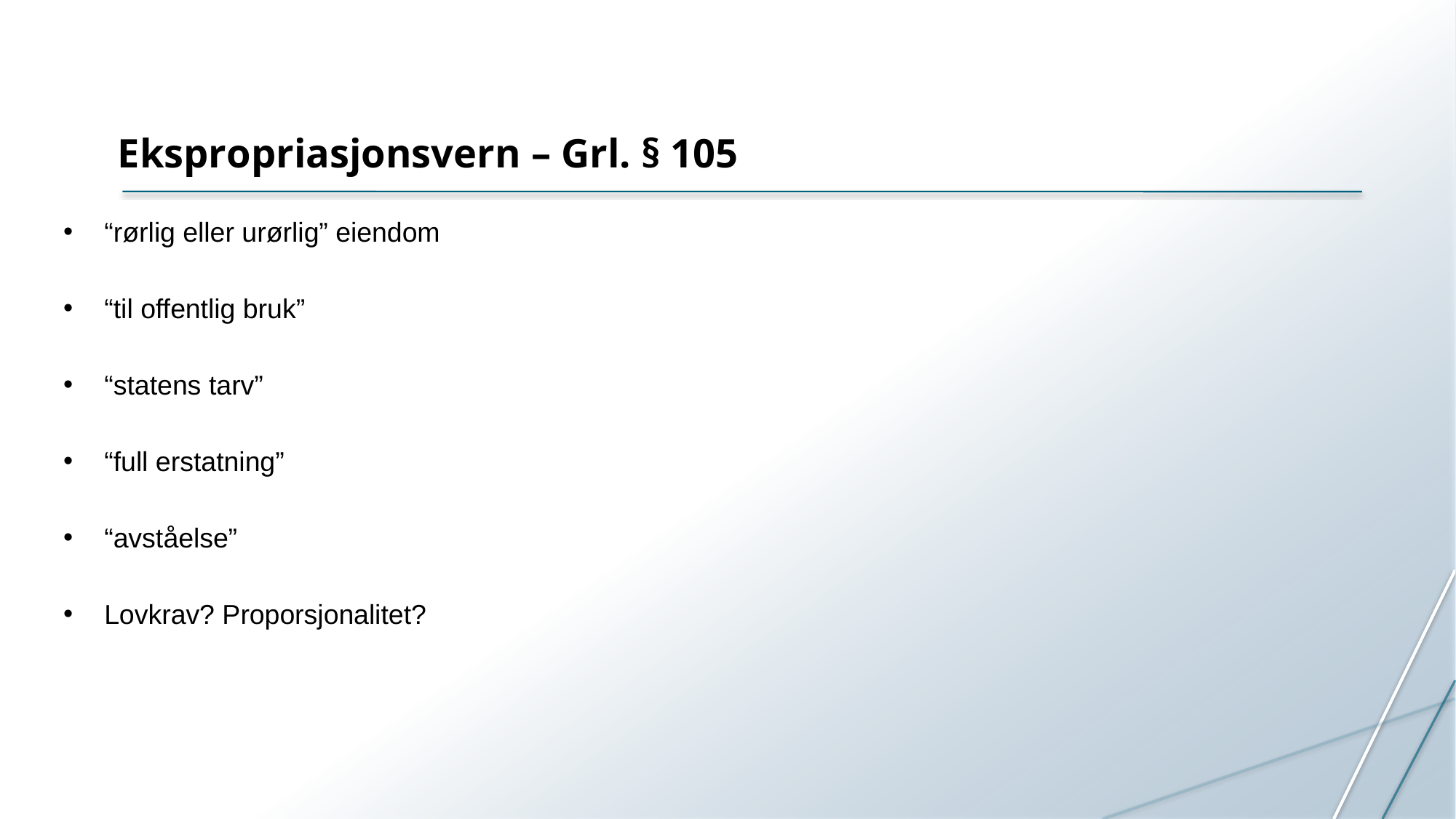

# Ekspropriasjonsvern – Grl. § 105
“rørlig eller urørlig” eiendom

“til offentlig bruk”

“statens tarv”

“full erstatning”

“avståelse”

Lovkrav? Proporsjonalitet?